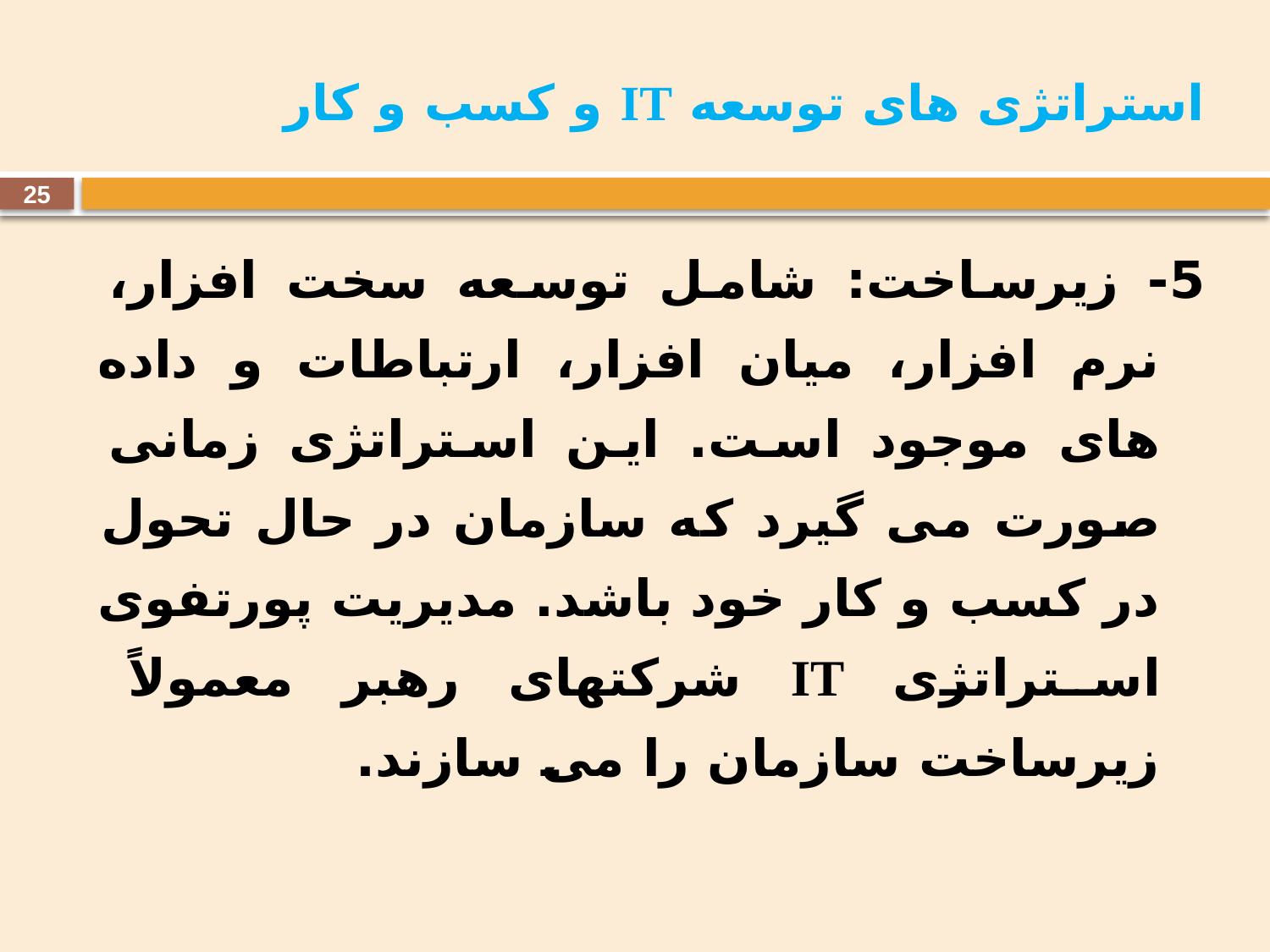

# استراتژی های توسعه IT و کسب و کار
25
5- زیرساخت: شامل توسعه سخت افزار، نرم افزار، میان افزار، ارتباطات و داده های موجود است. این استراتژی زمانی صورت می گیرد که سازمان در حال تحول در کسب و کار خود باشد. مدیریت پورتفوی استراتژی IT شرکتهای رهبر معمولاً زیرساخت سازمان را می سازند.